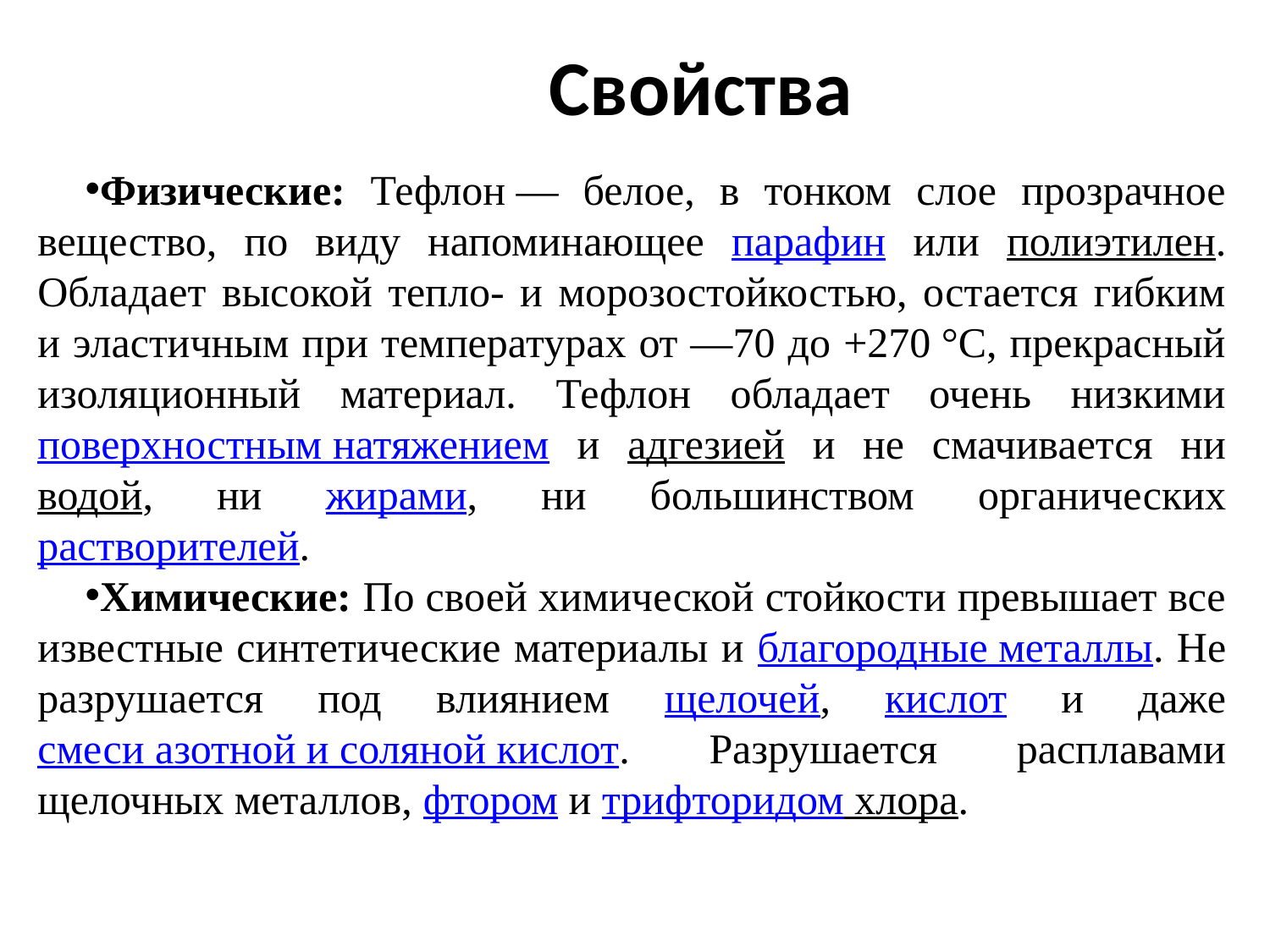

# Свойства
Физические: Тефлон — белое, в тонком слое прозрачное вещество, по виду напоминающее парафин или полиэтилен. Обладает высокой тепло- и морозостойкостью, остается гибким и эластичным при температурах от —70 до +270 °C, прекрасный изоляционный материал. Тефлон обладает очень низкими поверхностным натяжением и адгезией и не смачивается ни водой, ни жирами, ни большинством органических растворителей.
Химические: По своей химической стойкости превышает все известные синтетические материалы и благородные металлы. Не разрушается под влиянием щелочей, кислот и даже смеси азотной и соляной кислот. Разрушается расплавами щелочных металлов, фтором и трифторидом хлора.